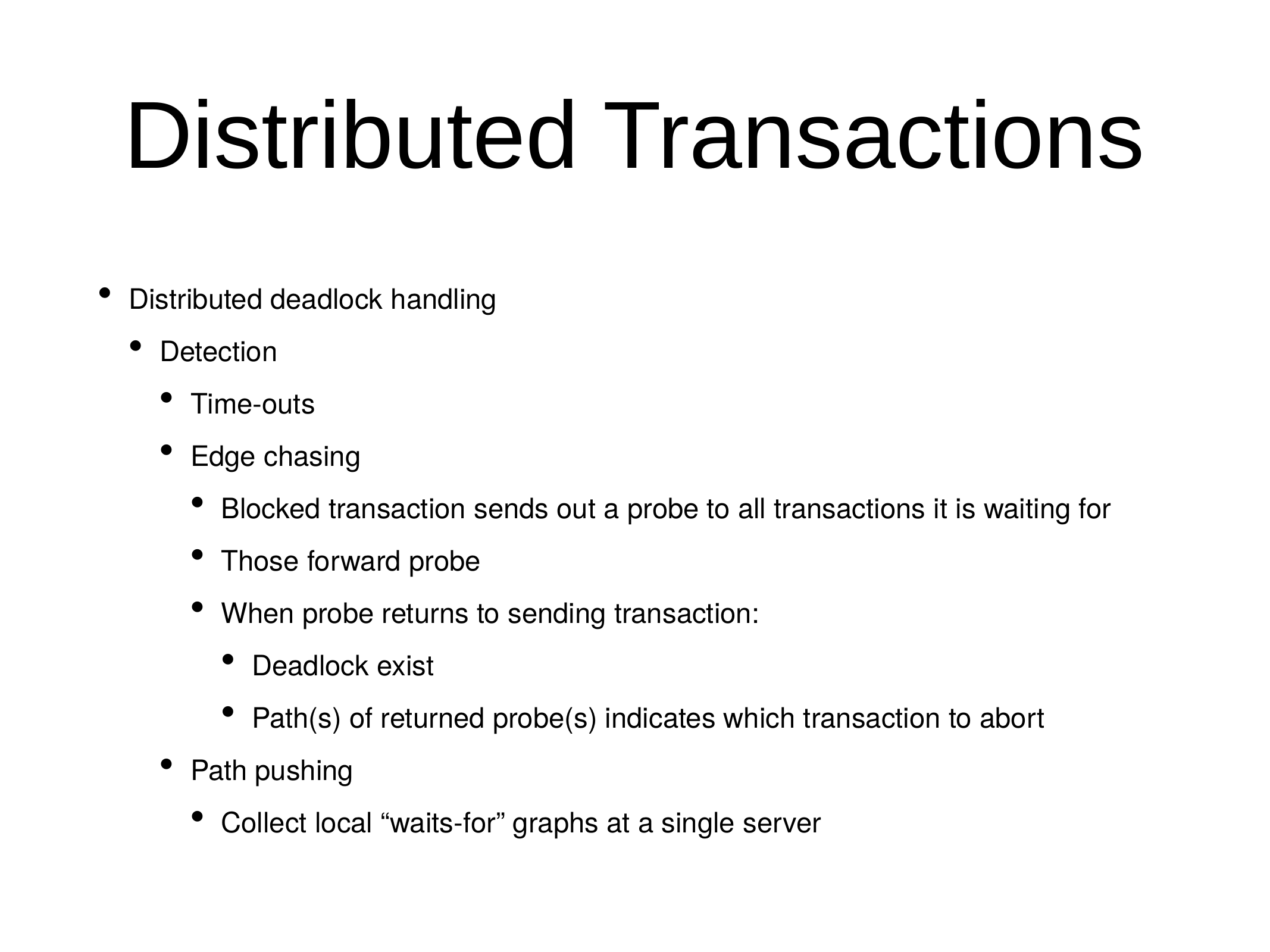

# Distributed Transactions
Distributed deadlock handling
Detection
Time-outs
Edge chasing
Blocked transaction sends out a probe to all transactions it is waiting for
Those forward probe
When probe returns to sending transaction:
Deadlock exist
Path(s) of returned probe(s) indicates which transaction to abort
Path pushing
Collect local “waits-for” graphs at a single server